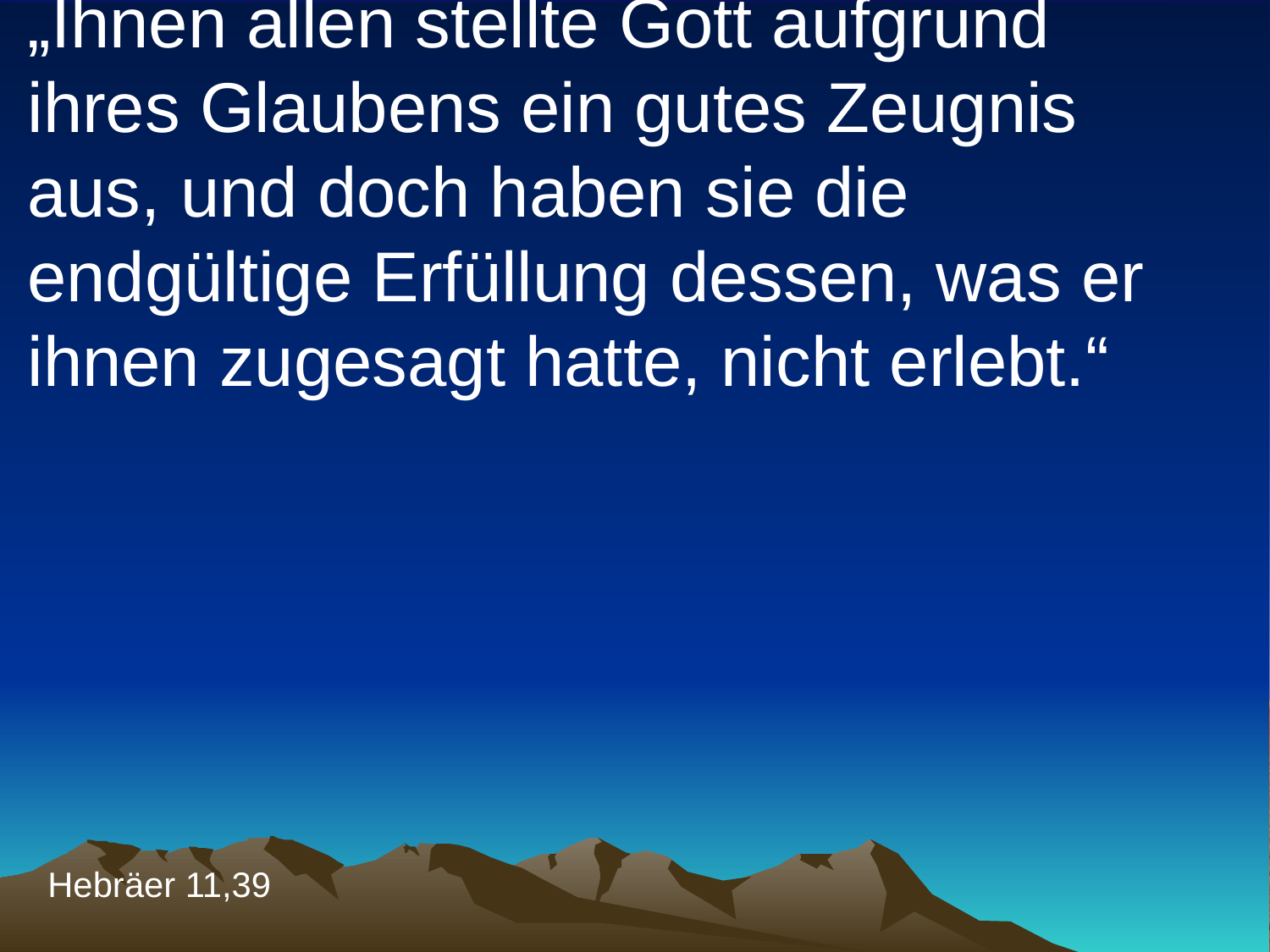

# „Ihnen allen stellte Gott aufgrund ihres Glaubens ein gutes Zeugnis aus, und doch haben sie die endgültige Erfüllung dessen, was er ihnen zugesagt hatte, nicht erlebt.“
Hebräer 11,39